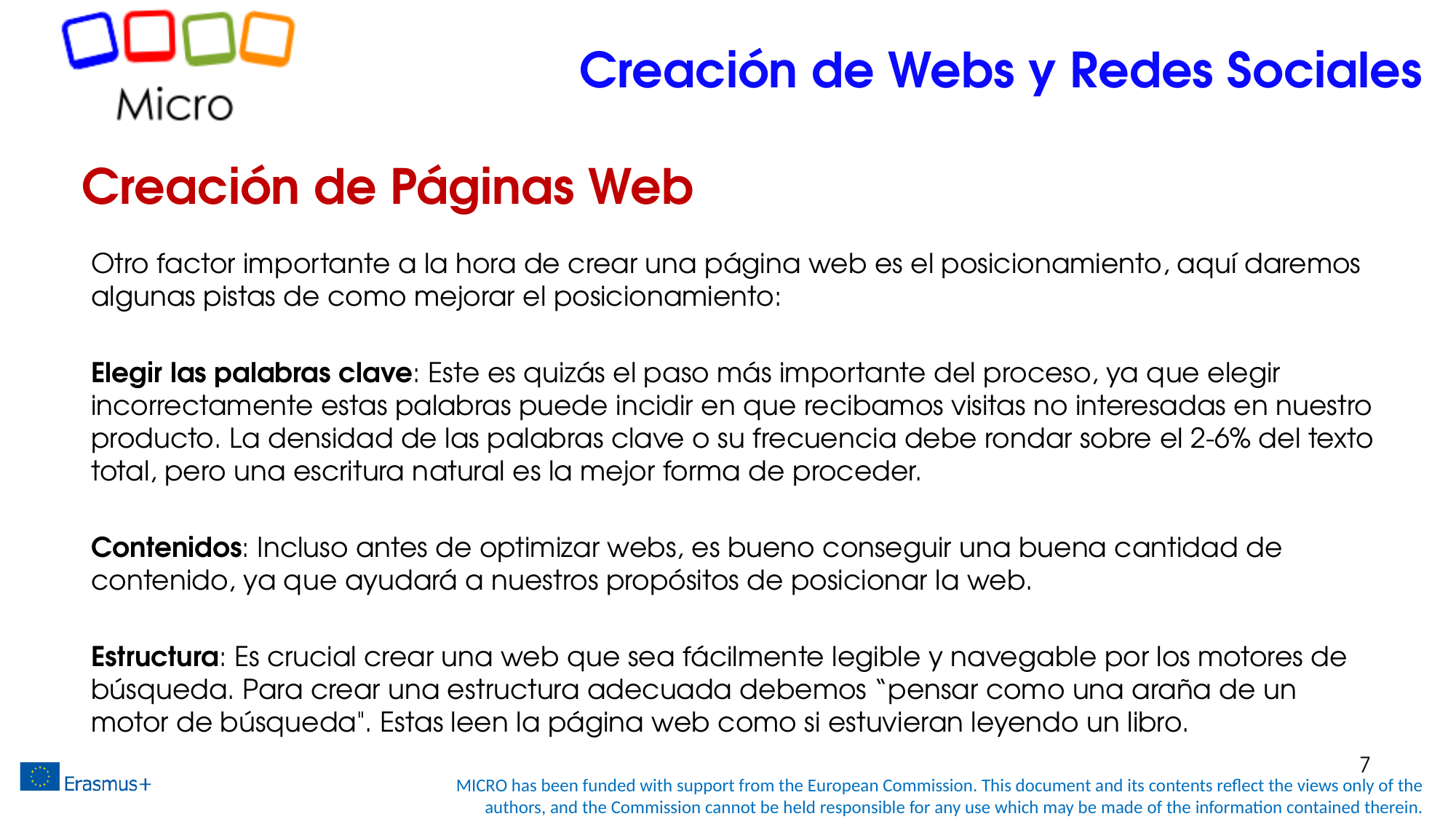

# Creación de Webs y Redes Sociales
Creación de Páginas Web
Otro factor importante a la hora de crear una página web es el posicionamiento, aquí daremos algunas pistas de como mejorar el posicionamiento:

Elegir las palabras clave: Este es quizás el paso más importante del proceso, ya que elegir incorrectamente estas palabras puede incidir en que recibamos visitas no interesadas en nuestro producto. La densidad de las palabras clave o su frecuencia debe rondar sobre el 2-6% del texto total, pero una escritura natural es la mejor forma de proceder.

Contenidos: Incluso antes de optimizar webs, es bueno conseguir una buena cantidad de contenido, ya que ayudará a nuestros propósitos de posicionar la web.

Estructura: Es crucial crear una web que sea fácilmente legible y navegable por los motores de búsqueda. Para crear una estructura adecuada debemos “pensar como una araña de un motor de búsqueda". Estas leen la página web como si estuvieran leyendo un libro.

7